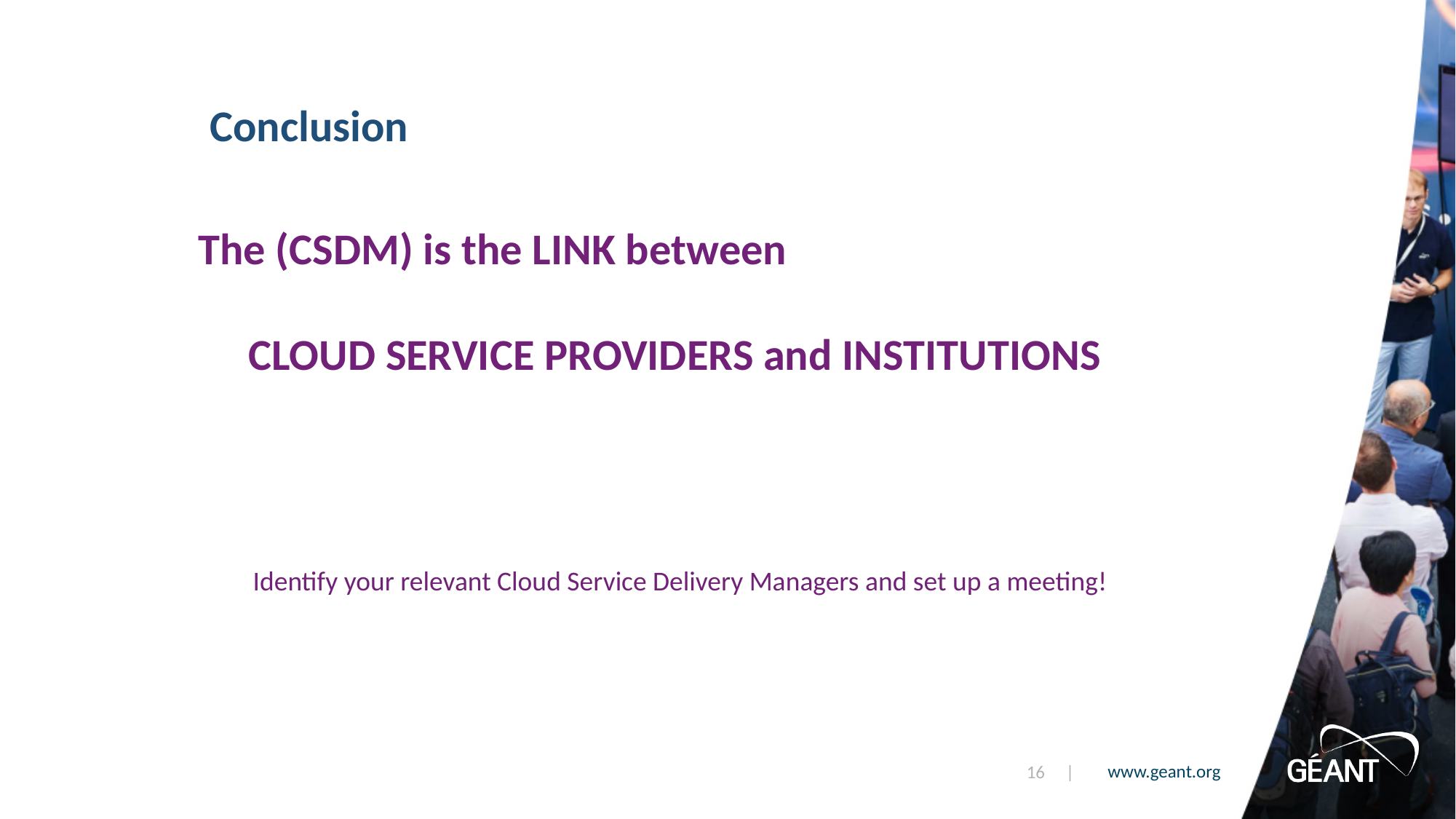

Conclusion

The (CSDM) is the LINK between

     CLOUD SERVICE PROVIDERS and INSTITUTIONS
Identify your relevant Cloud Service Delivery Managers and set up a meeting!
16     |